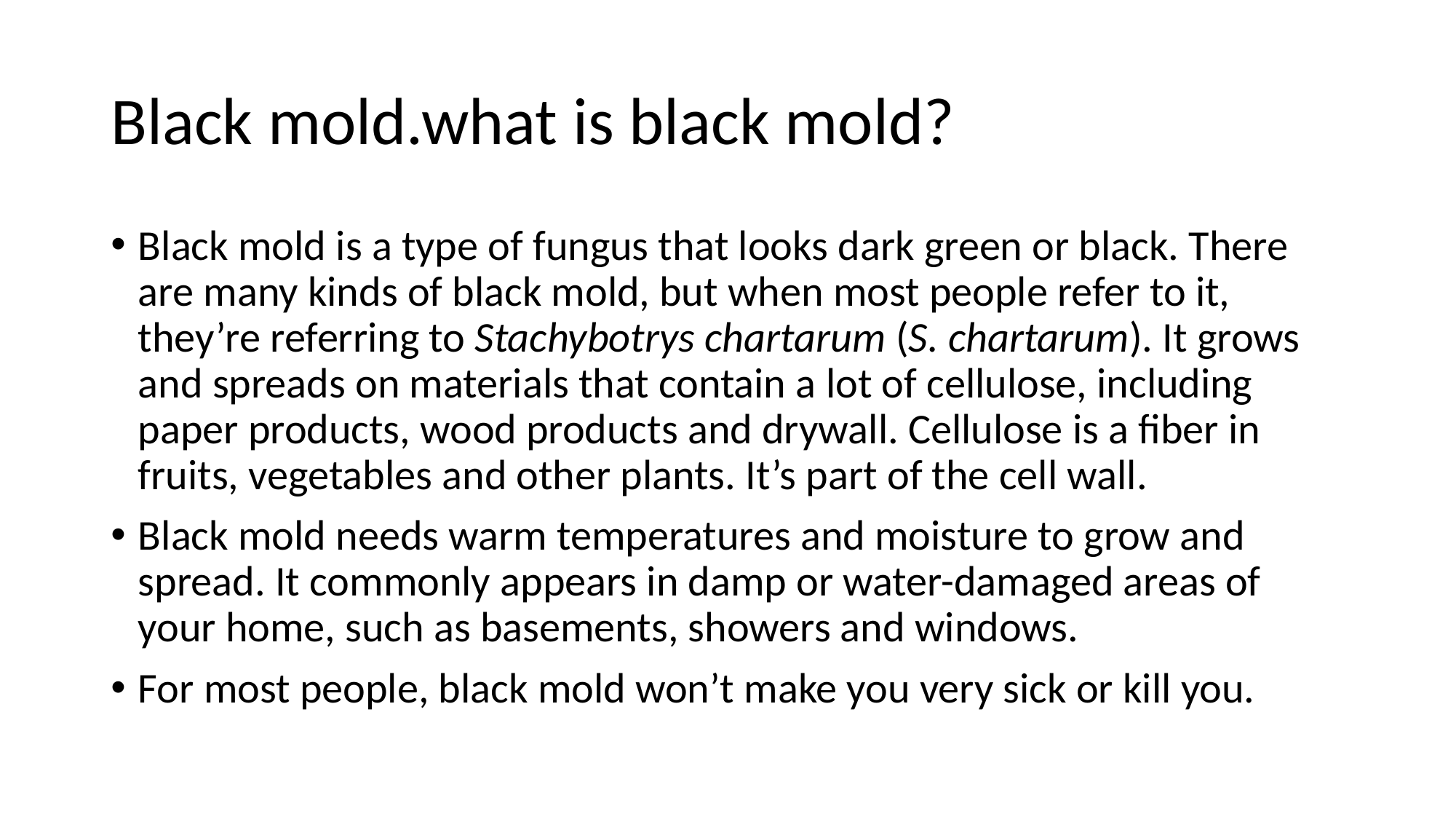

# Black mold.what is black mold?
Black mold is a type of fungus that looks dark green or black. There are many kinds of black mold, but when most people refer to it, they’re referring to Stachybotrys chartarum (S. chartarum). It grows and spreads on materials that contain a lot of cellulose, including paper products, wood products and drywall. Cellulose is a fiber in fruits, vegetables and other plants. It’s part of the cell wall.
Black mold needs warm temperatures and moisture to grow and spread. It commonly appears in damp or water-damaged areas of your home, such as basements, showers and windows.
For most people, black mold won’t make you very sick or kill you.